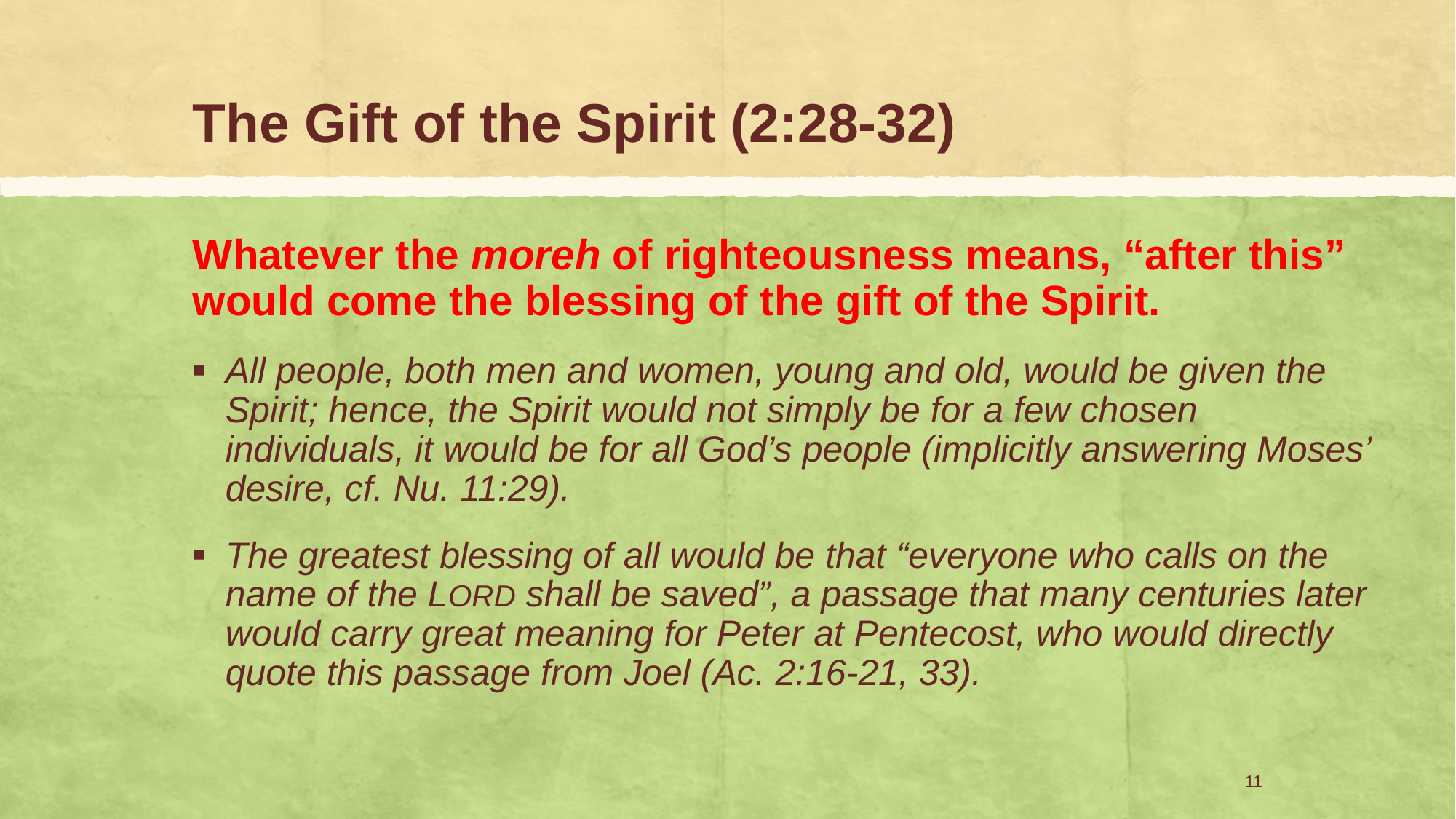

# The Gift of the Spirit (2:28-32)
Whatever the moreh of righteousness means, “after this” would come the blessing of the gift of the Spirit.
All people, both men and women, young and old, would be given the Spirit; hence, the Spirit would not simply be for a few chosen individuals, it would be for all God’s people (implicitly answering Moses’ desire, cf. Nu. 11:29).
The greatest blessing of all would be that “everyone who calls on the name of the LORD shall be saved”, a passage that many centuries later would carry great meaning for Peter at Pentecost, who would directly quote this passage from Joel (Ac. 2:16-21, 33).
11